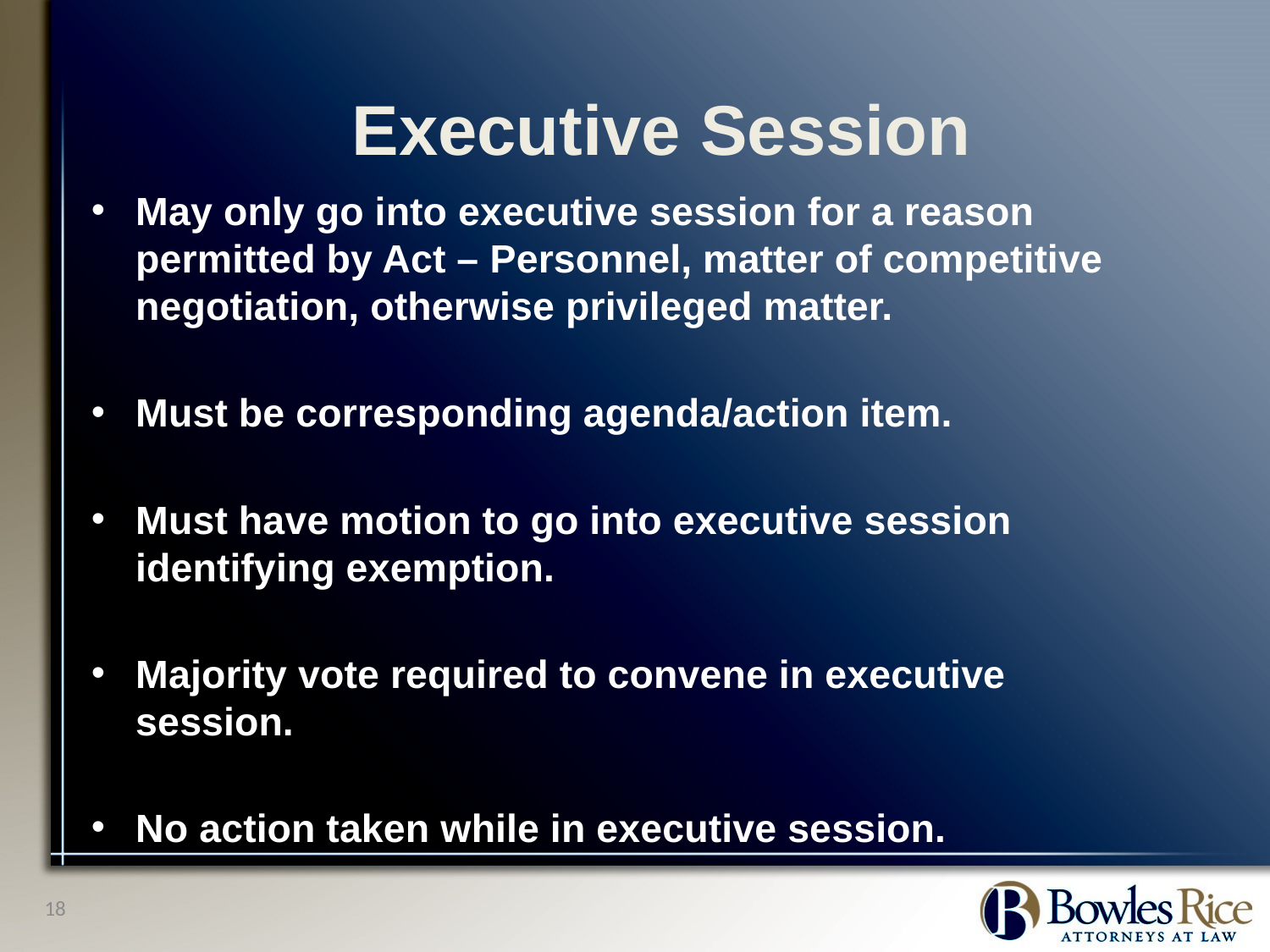

# Executive Session
May only go into executive session for a reason permitted by Act – Personnel, matter of competitive negotiation, otherwise privileged matter.

Must be corresponding agenda/action item.

Must have motion to go into executive session identifying exemption.

Majority vote required to convene in executive session.

No action taken while in executive session.
18